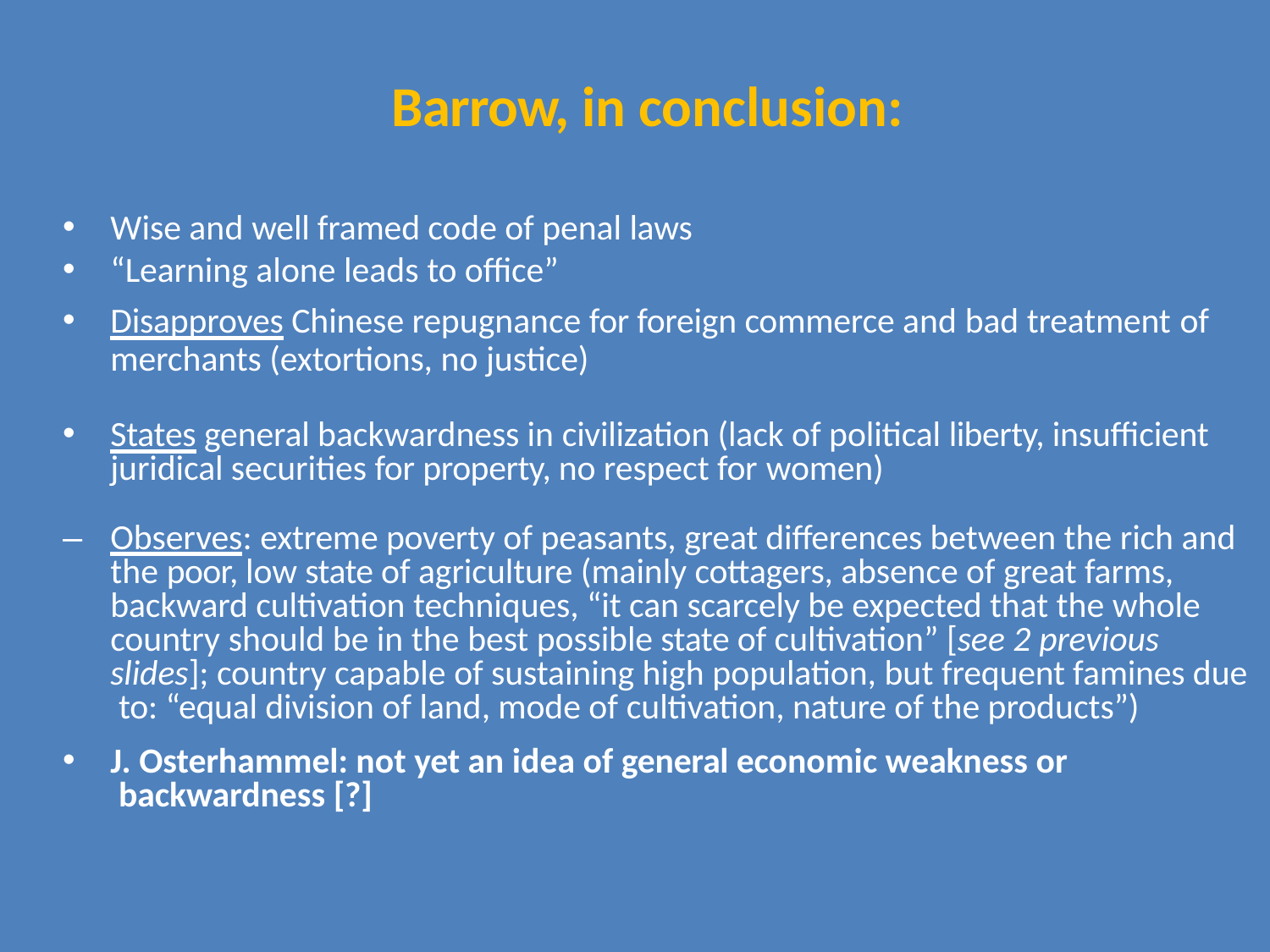

# Barrow, in conclusion:
Wise and well framed code of penal laws
“Learning alone leads to office”
Disapproves Chinese repugnance for foreign commerce and bad treatment of
merchants (extortions, no justice)

States general backwardness in civilization (lack of political liberty, insufficient  juridical securities for property, no respect for women)

–	Observes: extreme poverty of peasants, great differences between the rich and  the poor, low state of agriculture (mainly cottagers, absence of great farms,  backward cultivation techniques, “it can scarcely be expected that the whole  country should be in the best possible state of cultivation” [see 2 previous  slides]; country capable of sustaining high population, but frequent famines due  to: “equal division of land, mode of cultivation, nature of the products”)
J. Osterhammel: not yet an idea of general economic weakness or  backwardness [?]